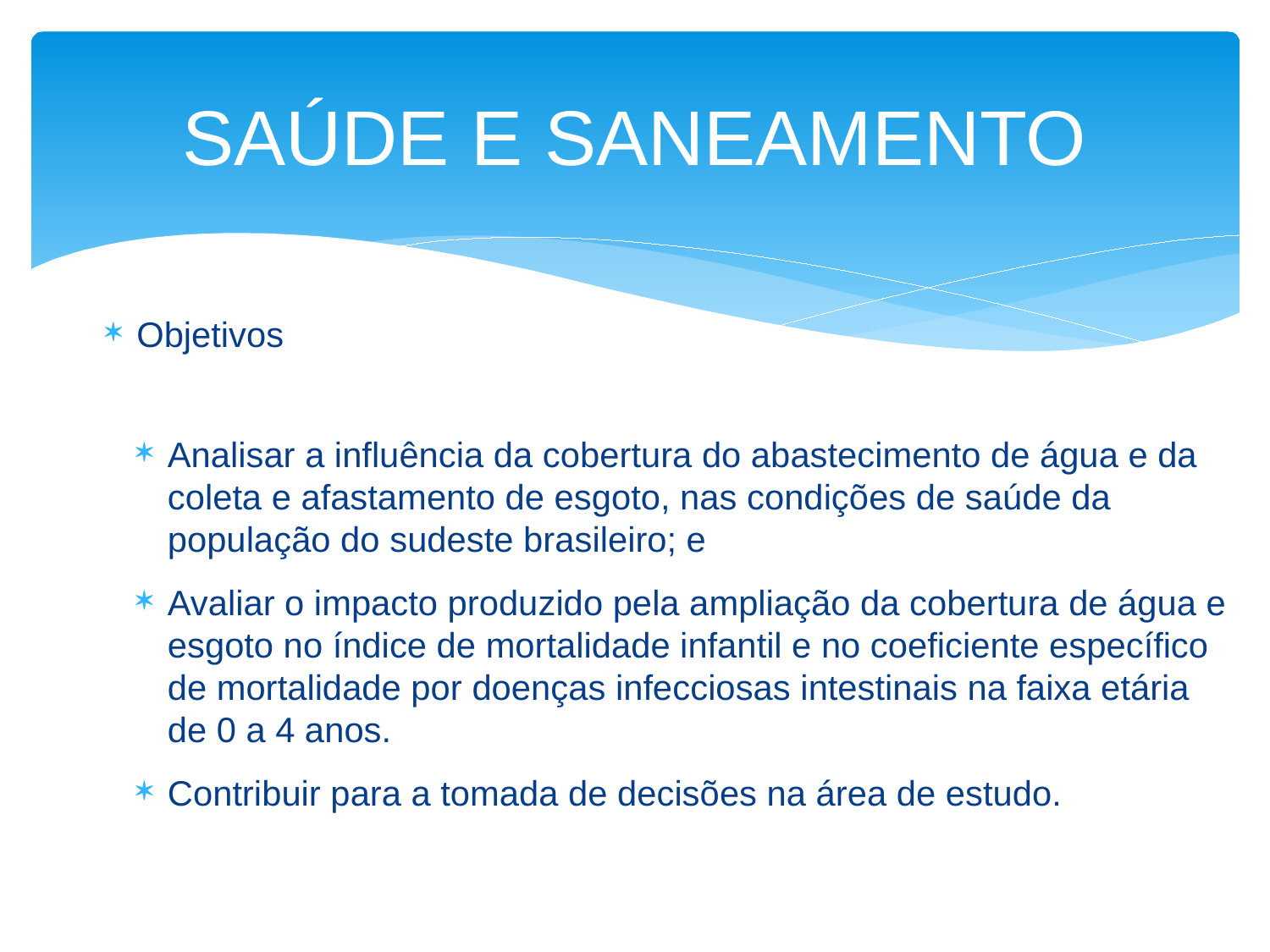

# SAÚDE E SANEAMENTO

Objetivos

Analisar a influência da cobertura do abastecimento de água e da coleta e afastamento de esgoto, nas condições de saúde da população do sudeste brasileiro; e
Avaliar o impacto produzido pela ampliação da cobertura de água e esgoto no índice de mortalidade infantil e no coeficiente específico de mortalidade por doenças infecciosas intestinais na faixa etária de 0 a 4 anos.
Contribuir para a tomada de decisões na área de estudo.